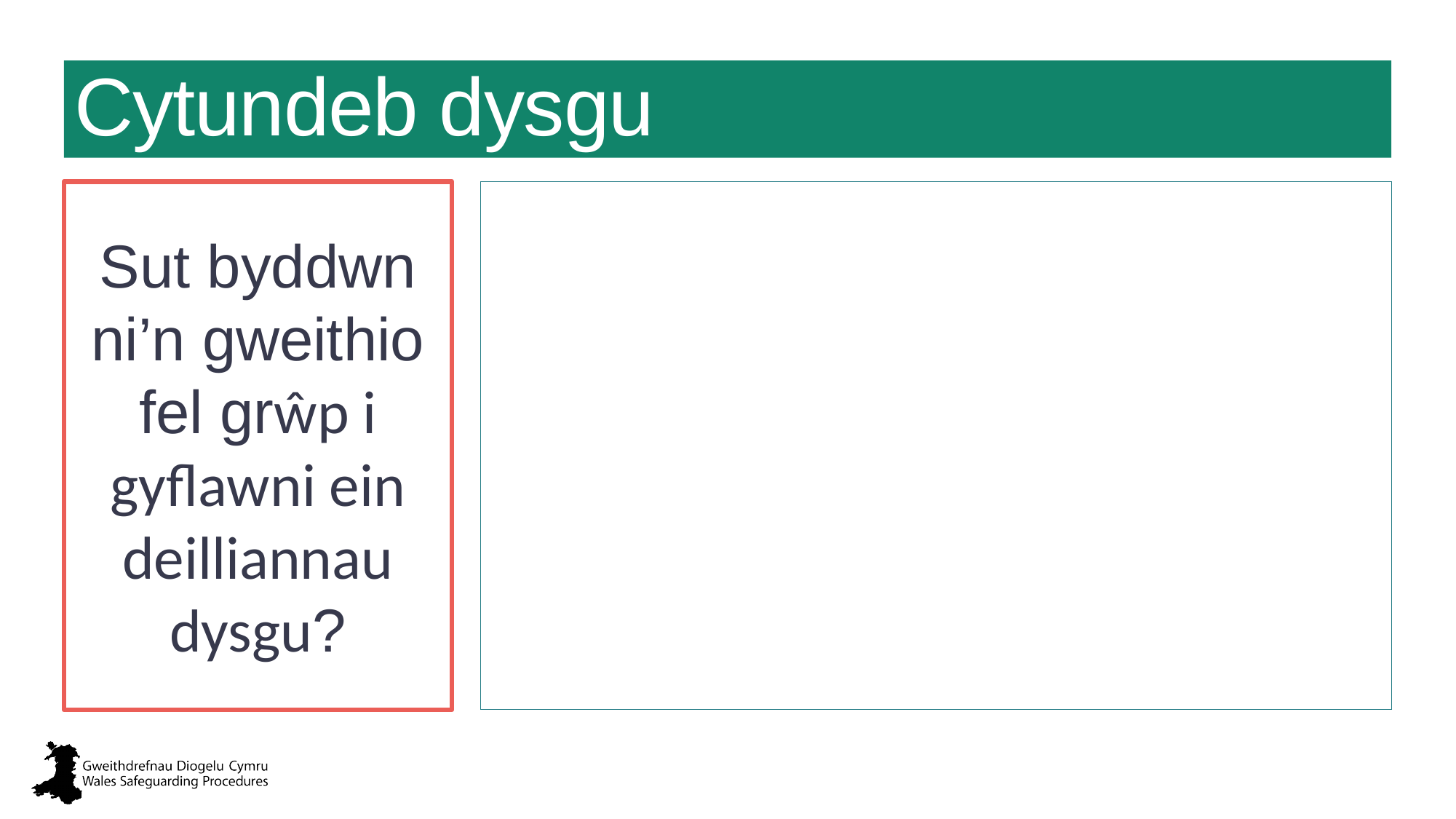

# Cytundeb dysgu
Sut byddwn ni’n gweithio fel grŵp i gyflawni ein deilliannau dysgu?